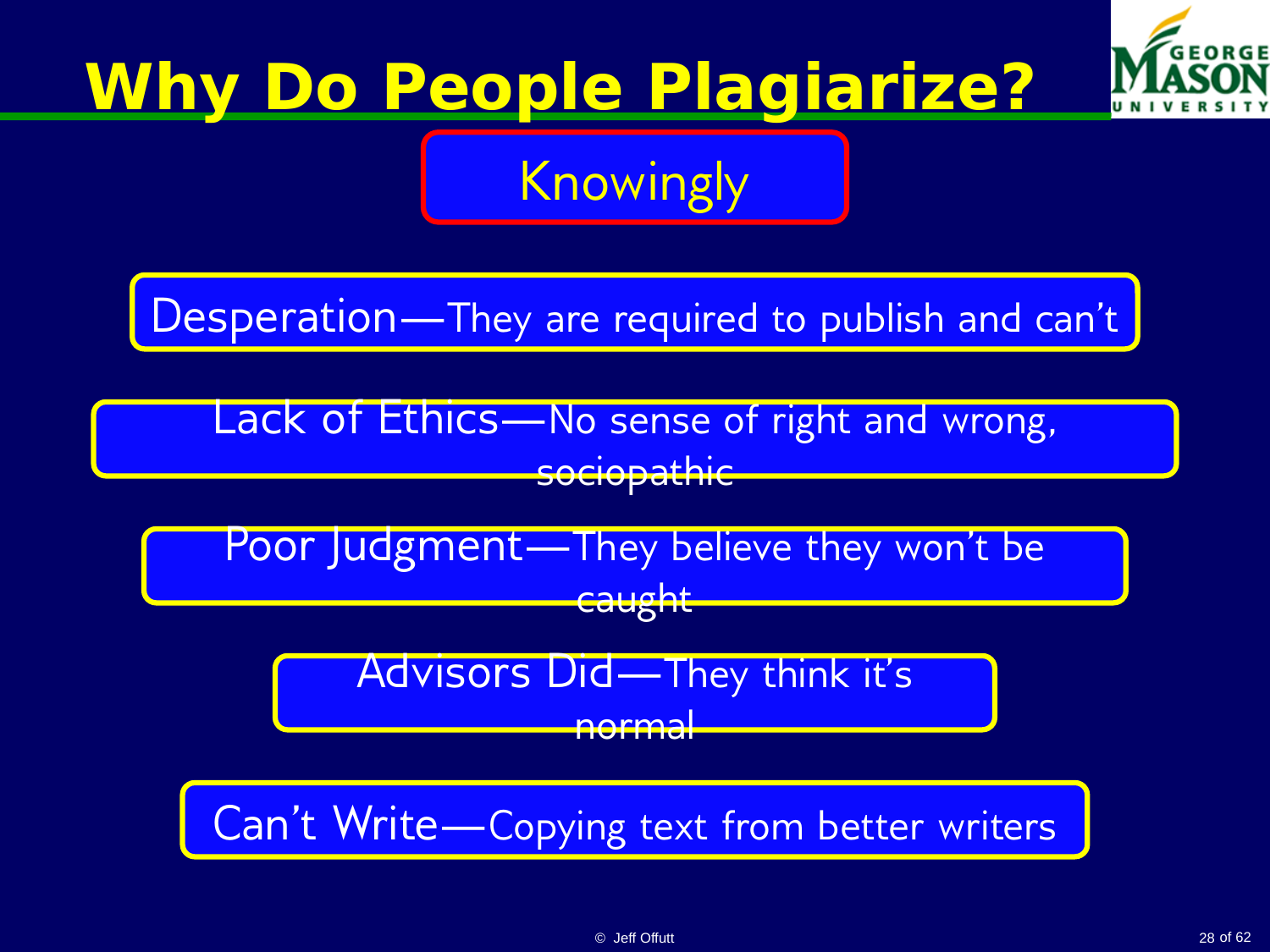

# Why Do People Plagiarize?
Knowingly
Desperation—They are required to publish and can’t
Lack of Ethics—No sense of right and wrong, sociopathic
Poor Judgment—They believe they won’t be caught
Advisors Did—They think it’s normal
Can’t Write—Copying text from better writers
©  Jeff Offutt
28